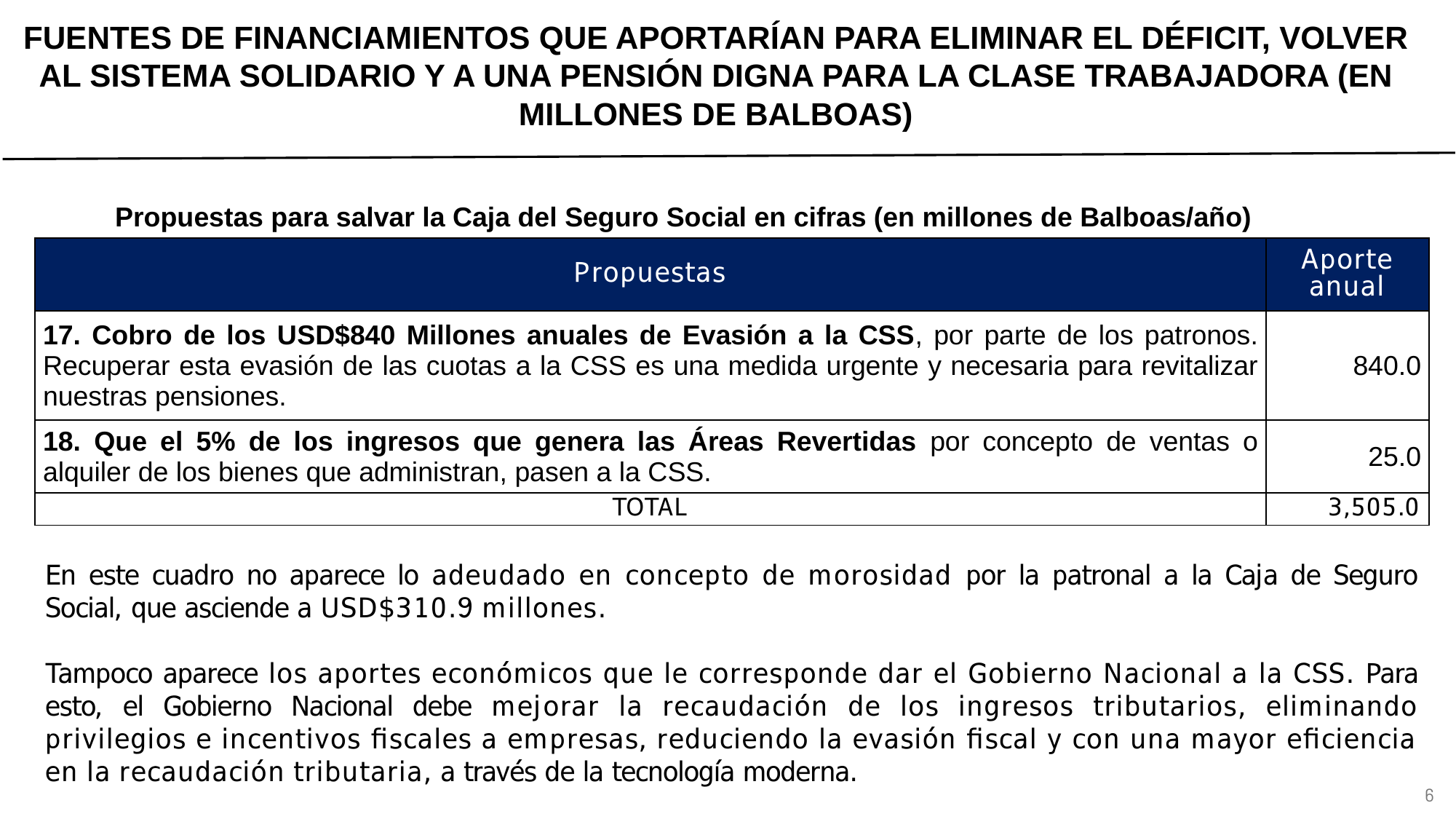

# FUENTES DE FINANCIAMIENTOS QUE APORTARÍAN PARA ELIMINAR EL DÉFICIT, VOLVER AL SISTEMA SOLIDARIO Y A UNA PENSIÓN DIGNA PARA LA CLASE TRABAJADORA (EN MILLONES DE BALBOAS)
Propuestas para salvar la Caja del Seguro Social en cifras (en millones de Balboas/año)
| Propuestas | Aporte anual |
| --- | --- |
| 17. Cobro de los USD$840 Millones anuales de Evasión a la CSS, por parte de los patronos. Recuperar esta evasión de las cuotas a la CSS es una medida urgente y necesaria para revitalizar nuestras pensiones. | 840.0 |
| 18. Que el 5% de los ingresos que genera las Áreas Revertidas por concepto de ventas o alquiler de los bienes que administran, pasen a la CSS. | 25.0 |
| TOTAL | 3,505.0 |
En este cuadro no aparece lo adeudado en concepto de morosidad por la patronal a la Caja de Seguro Social, que asciende a USD$310.9 millones.

Tampoco aparece los aportes económicos que le corresponde dar el Gobierno Nacional a la CSS. Para esto, el Gobierno Nacional debe mejorar la recaudación de los ingresos tributarios, eliminando privilegios e incentivos fiscales a empresas, reduciendo la evasión fiscal y con una mayor eficiencia en la recaudación tributaria, a través de la tecnología moderna.
6